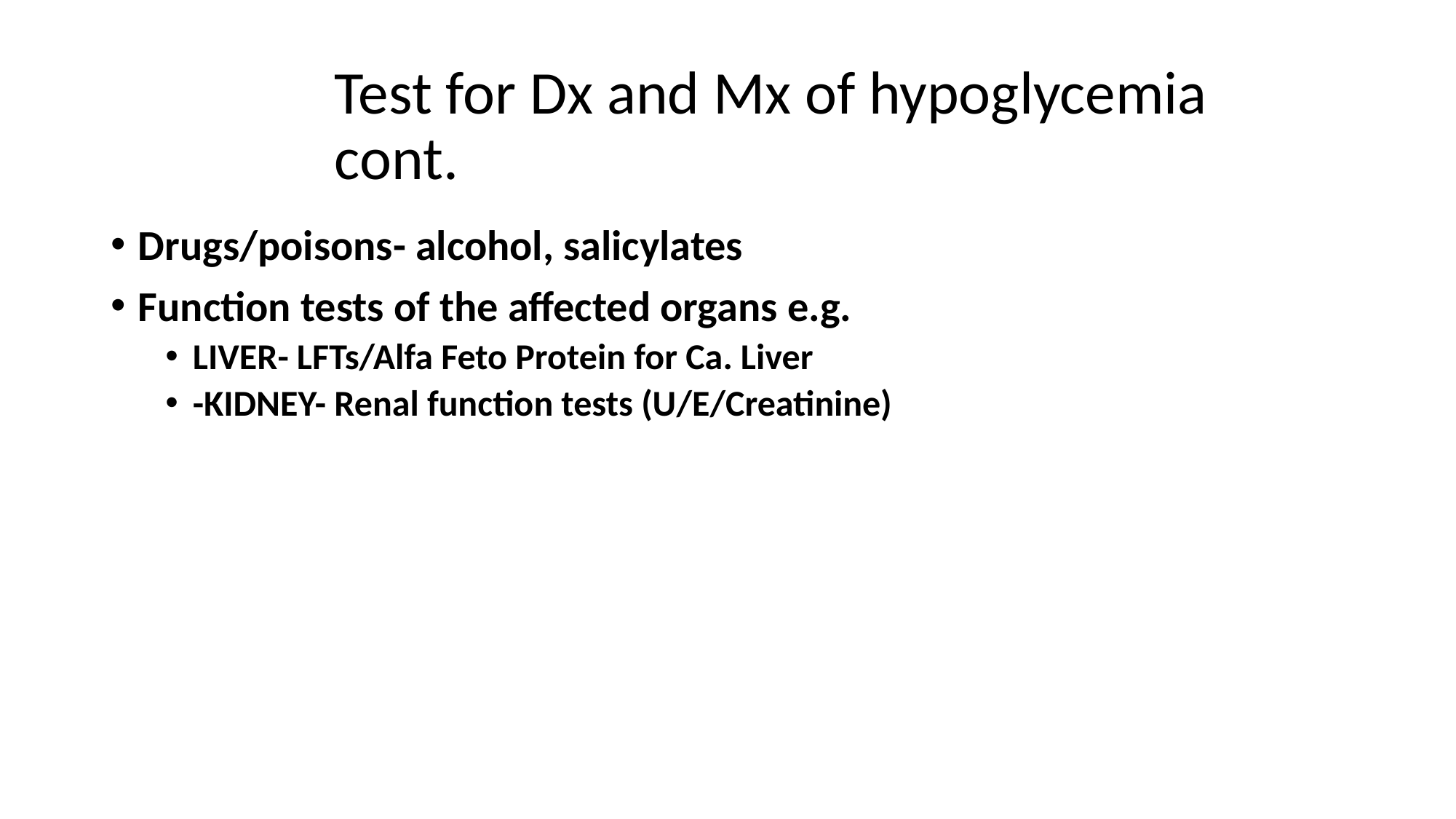

# Test for Dx and Mx of hypoglycemia cont.
Drugs/poisons- alcohol, salicylates
Function tests of the affected organs e.g.
LIVER- LFTs/Alfa Feto Protein for Ca. Liver
-KIDNEY- Renal function tests (U/E/Creatinine)